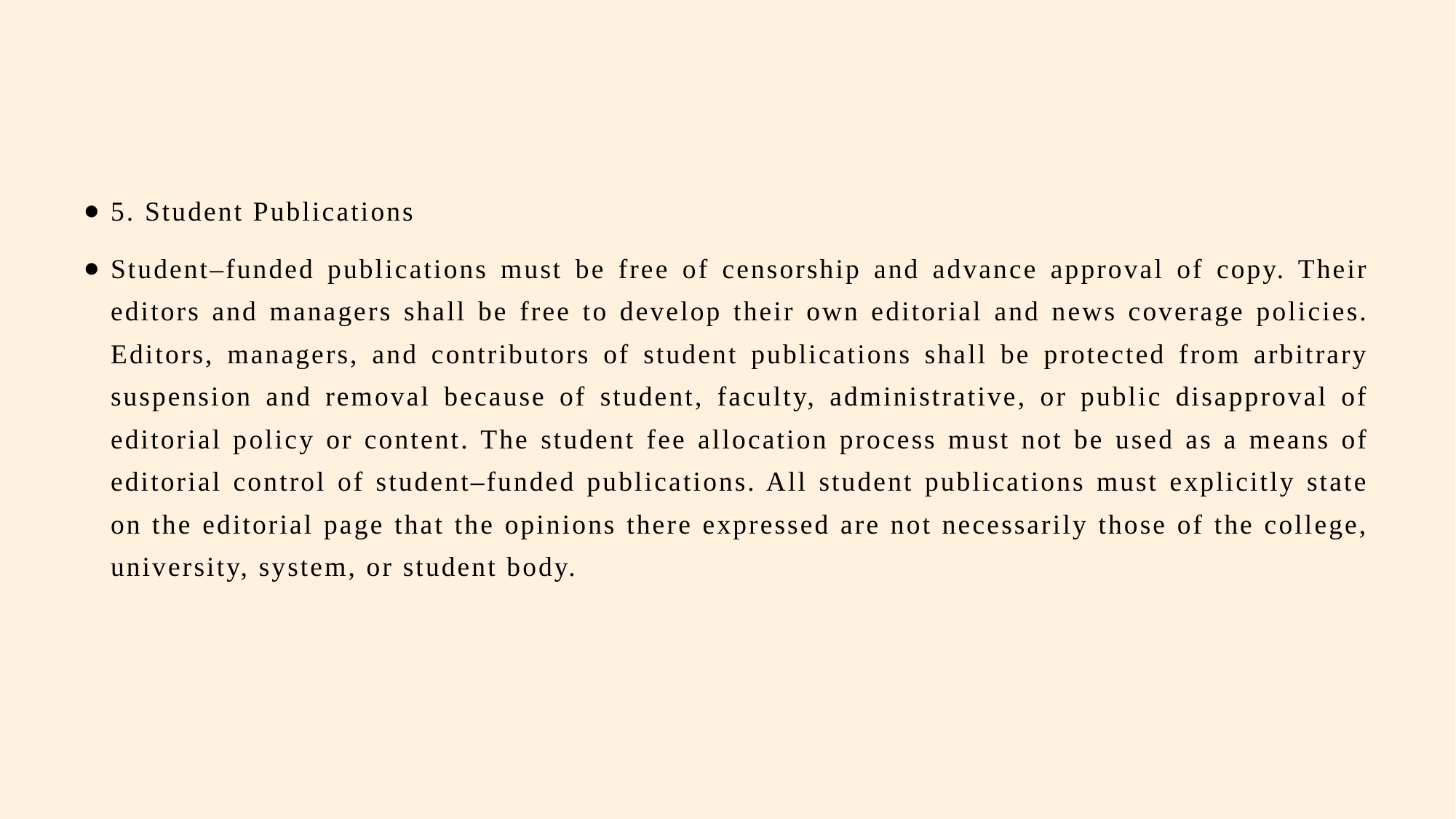

#
5. Student Publications
Student–funded publications must be free of censorship and advance approval of copy. Their editors and managers shall be free to develop their own editorial and news coverage policies. Editors, managers, and contributors of student publications shall be protected from arbitrary suspension and removal because of student, faculty, administrative, or public disapproval of editorial policy or content. The student fee allocation process must not be used as a means of editorial control of student–funded publications. All student publications must explicitly state on the editorial page that the opinions there expressed are not necessarily those of the college, university, system, or student body.